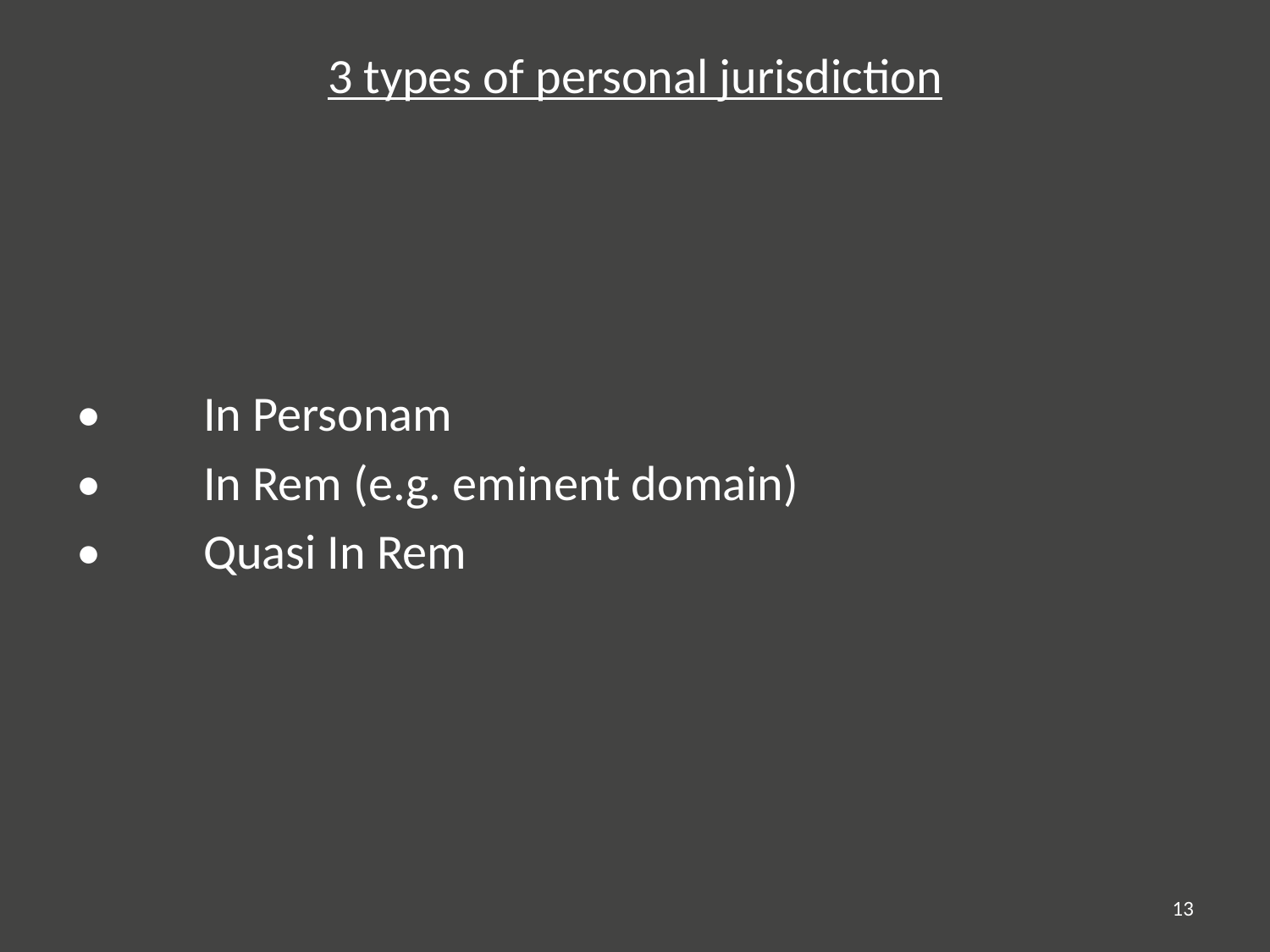

# 3 types of personal jurisdiction
•	In Personam
•	In Rem (e.g. eminent domain)
•	Quasi In Rem

13